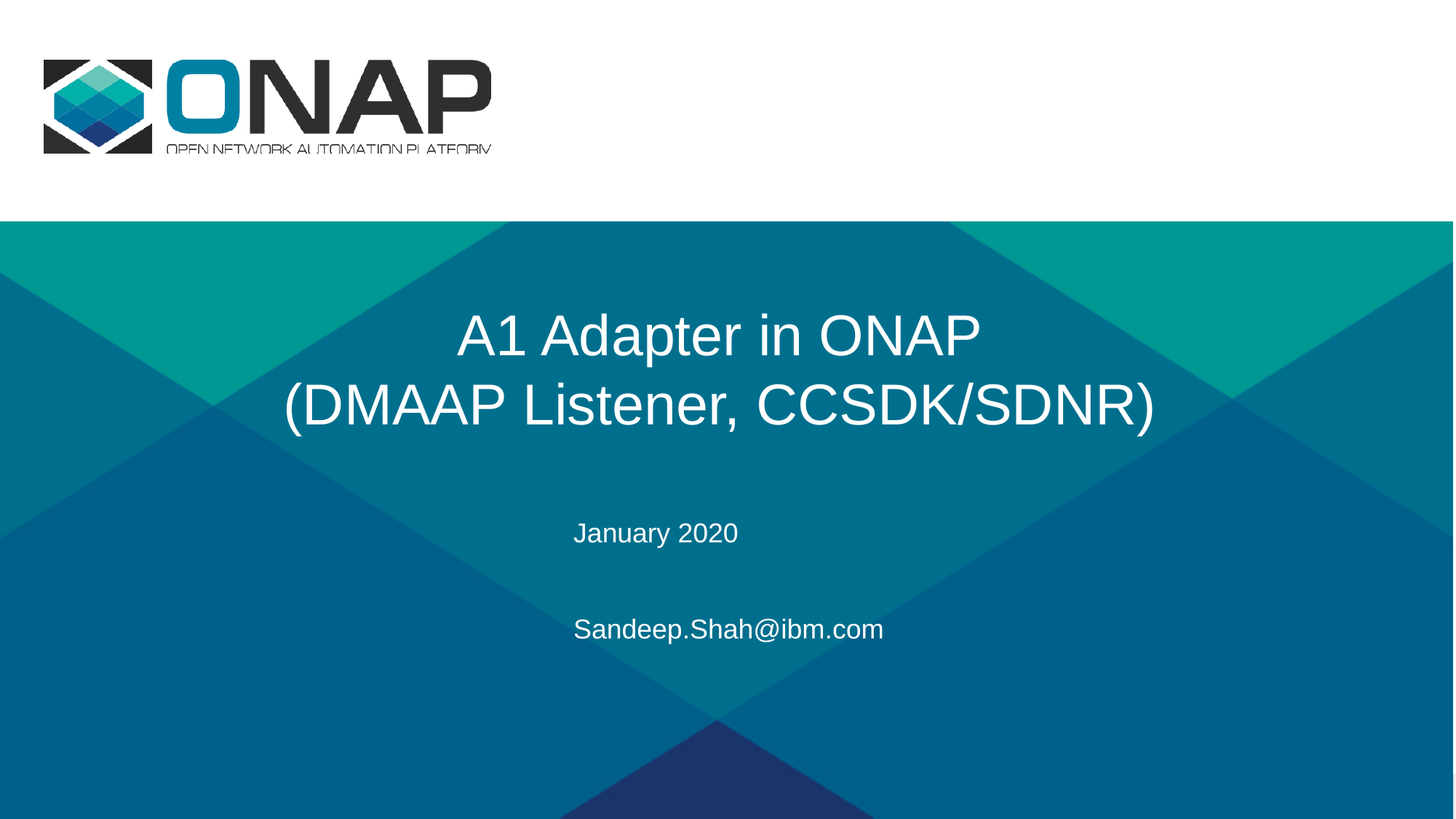

A1 Adapter in ONAP
(DMAAP Listener, CCSDK/SDNR)
January 2020

Sandeep.Shah@ibm.com